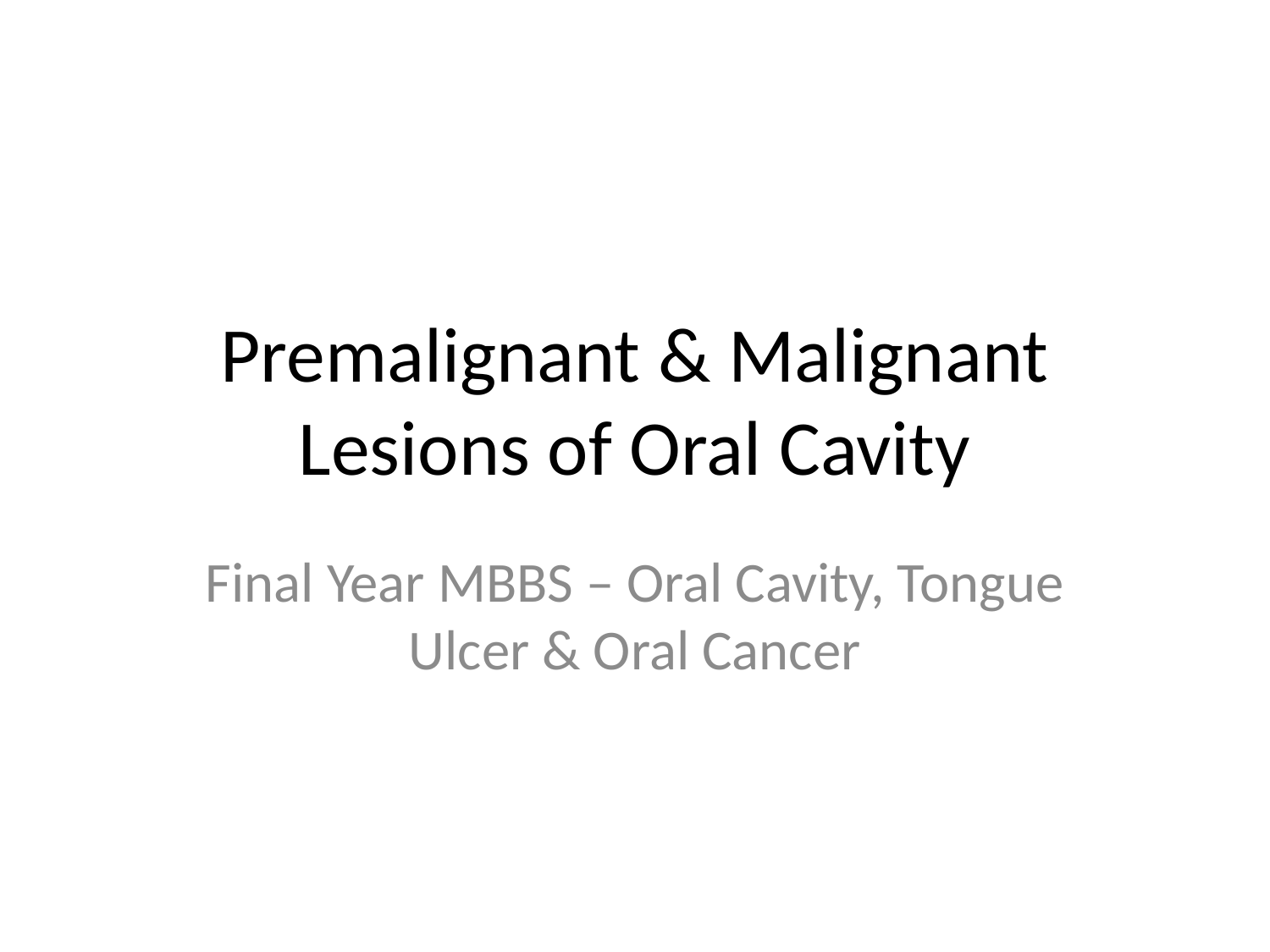

# Premalignant & Malignant Lesions of Oral Cavity
Final Year MBBS – Oral Cavity, Tongue Ulcer & Oral Cancer